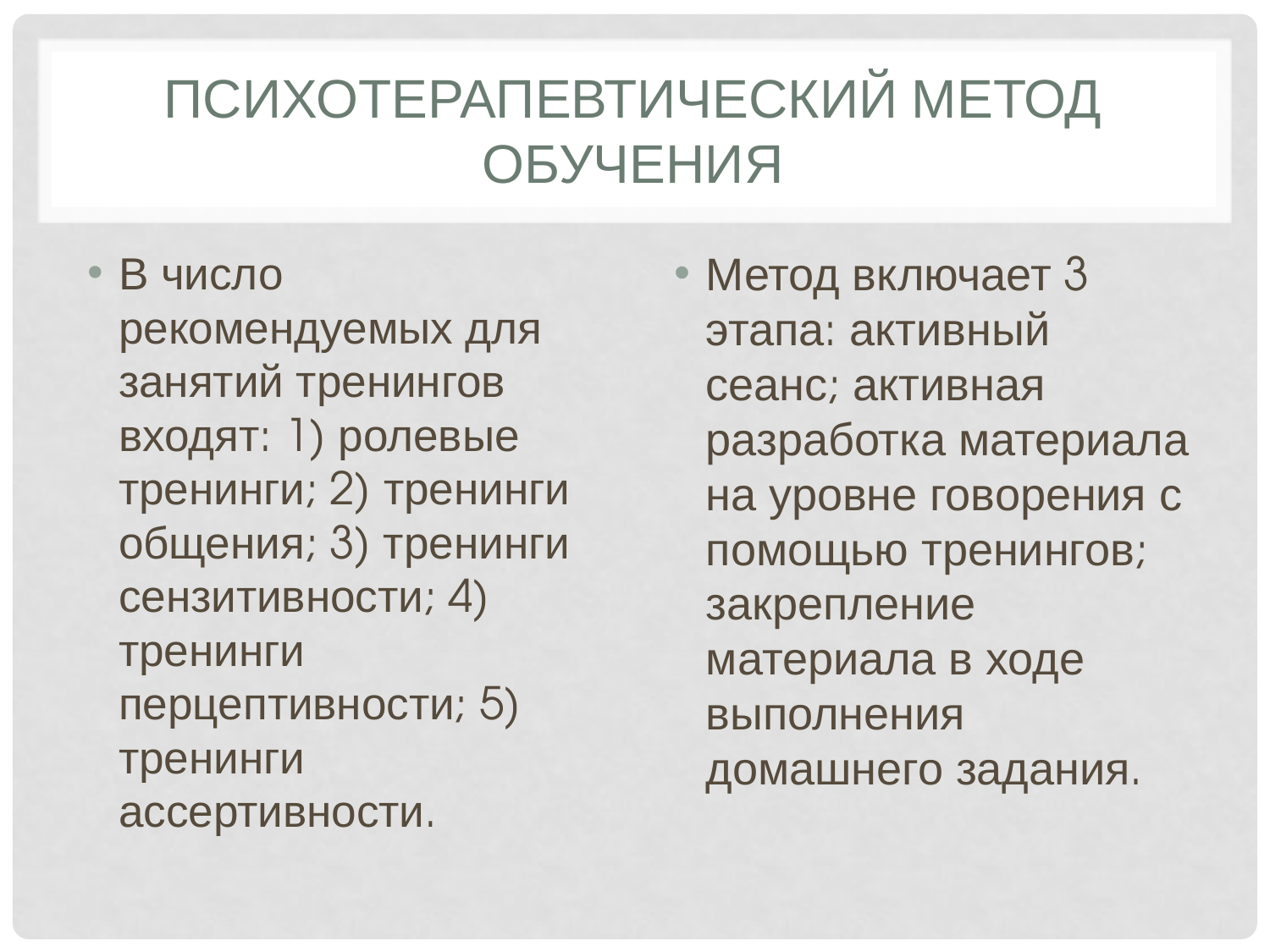

# Психотерапевтический метод обучения
В число рекомендуемых для занятий тренингов входят: 1) ролевые тренинги; 2) тренинги общения; 3) тренинги сензитивности; 4) тренинги перцептивности; 5) тренинги ассертивности.
Метод включает 3 этапа: активный сеанс; активная разработка материала на уровне говорения с помощью тренингов; закрепление материала в ходе выполнения домашнего задания.